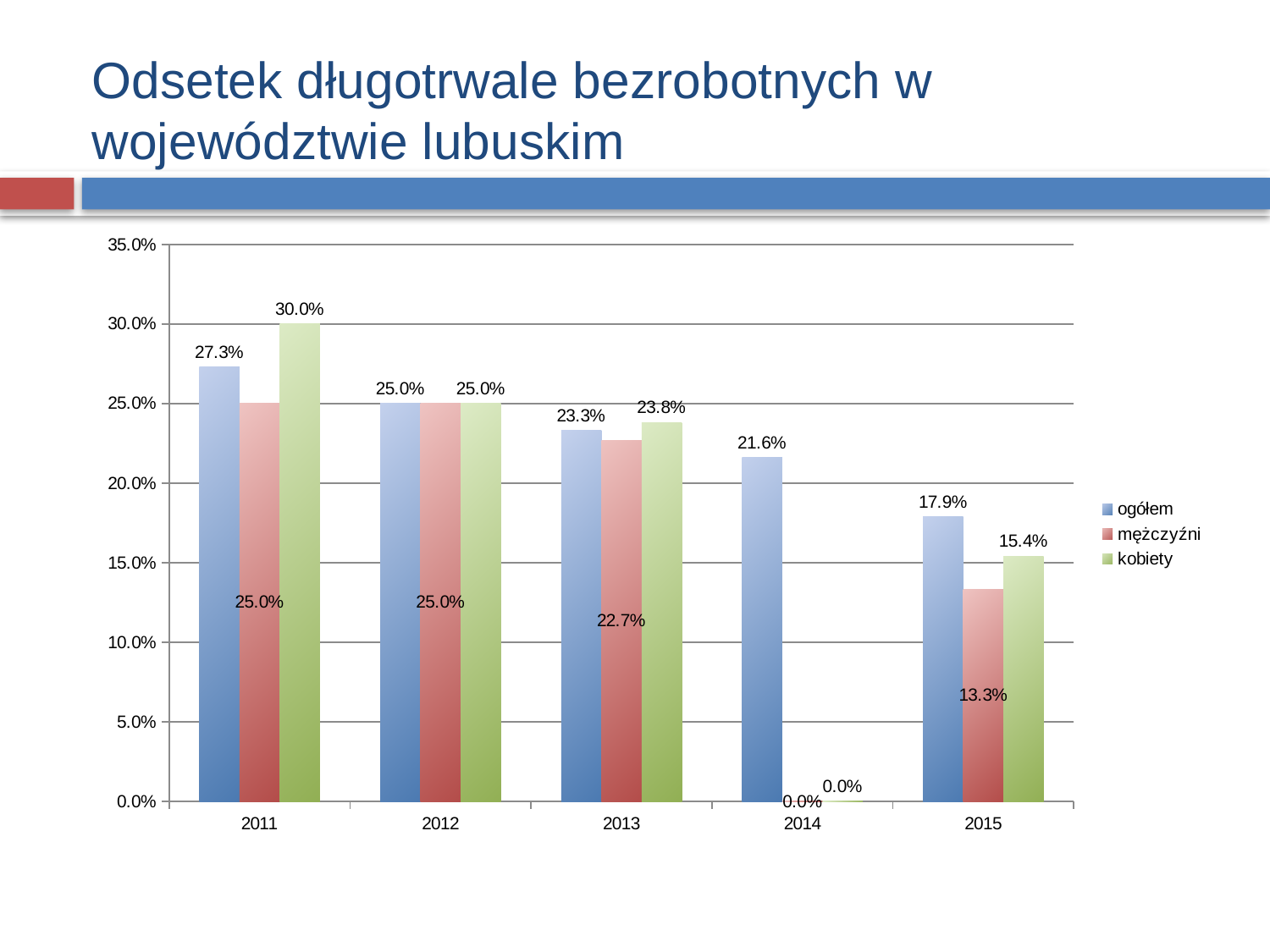

# Odsetek długotrwale bezrobotnych w województwie lubuskim

### Chart

| Category | ogółem | mężczyźni | kobiety |
|---|---|---|---|
| 2011 | 0.273 | 0.25 | 0.3 |
| 2012 | 0.25 | 0.25 | 0.25 |
| 2013 | 0.233 | 0.227 | 0.238 |
| 2014 | 0.216 | 0.0 | 0.0 |
| 2015 | 0.179 | 0.133 | 0.154 |